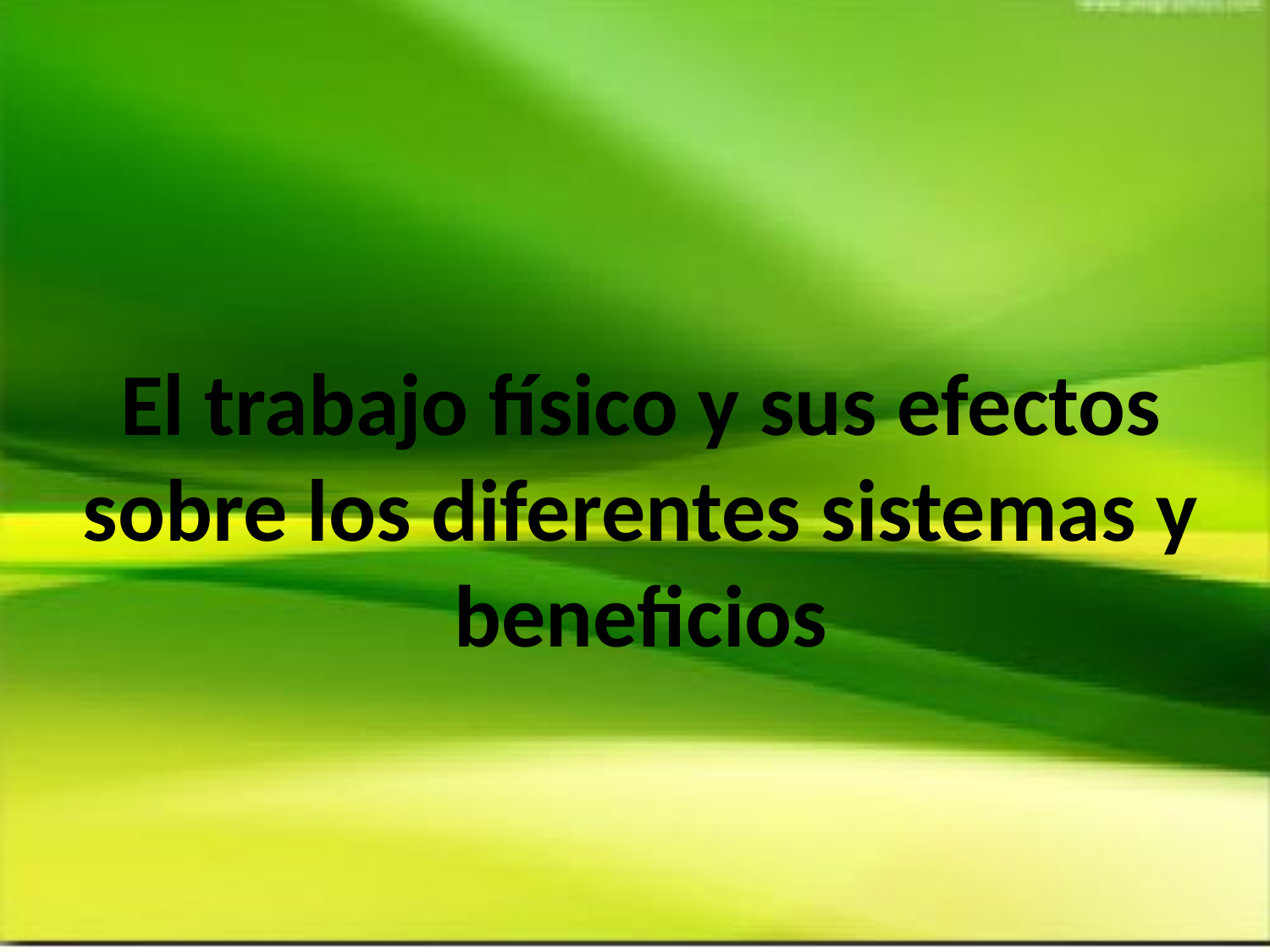

# El trabajo físico y sus efectos sobre los diferentes sistemas y beneficios